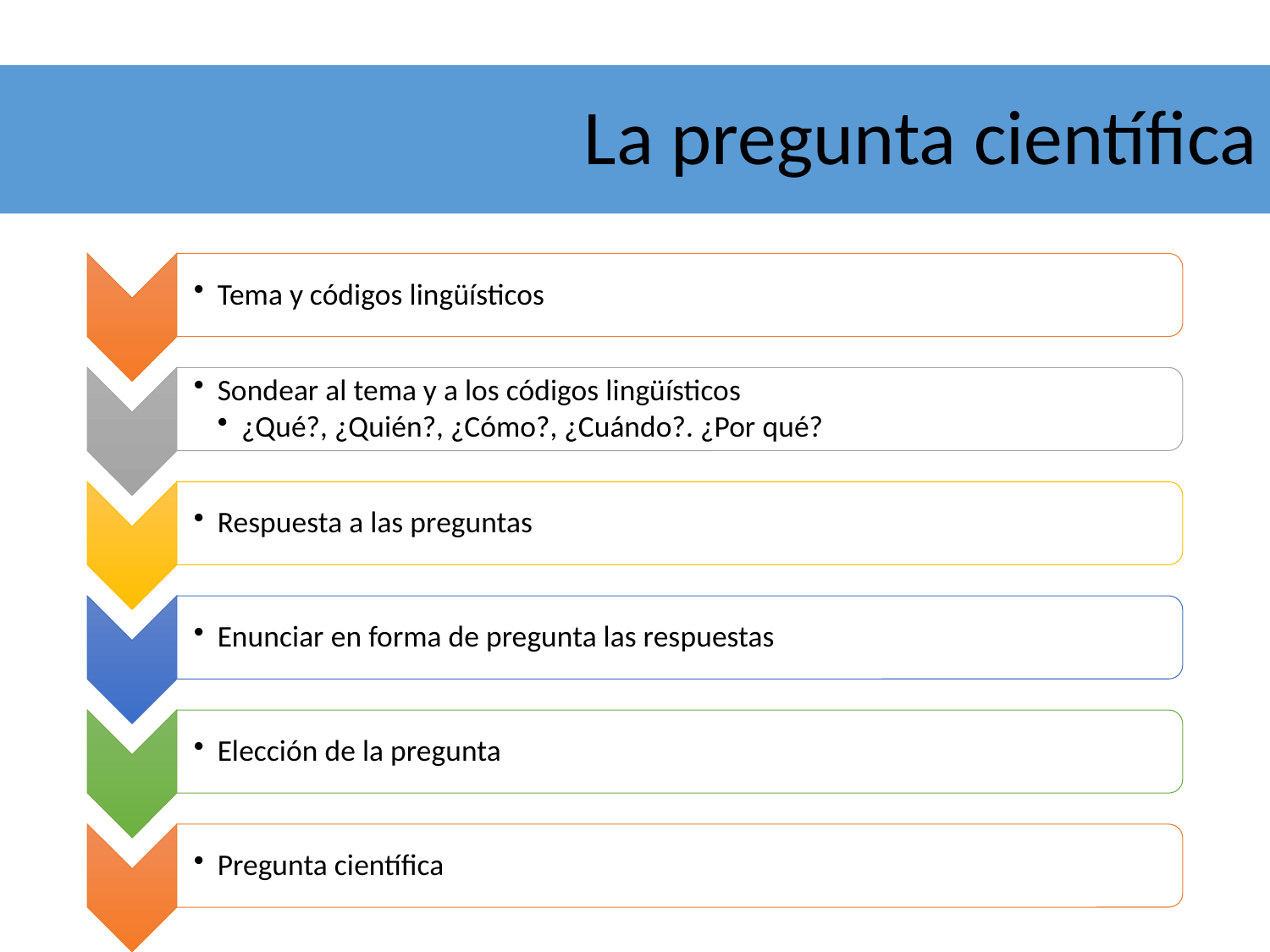

# La pregunta científica

Tema y códigos lingüísticos

Sondear al tema y a los códigos lingüísticos
¿Qué?, ¿Quién?, ¿Cómo?, ¿Cuándo?. ¿Por qué?

Respuesta a las preguntas

Enunciar en forma de pregunta las respuestas

Elección de la pregunta

Pregunta científica